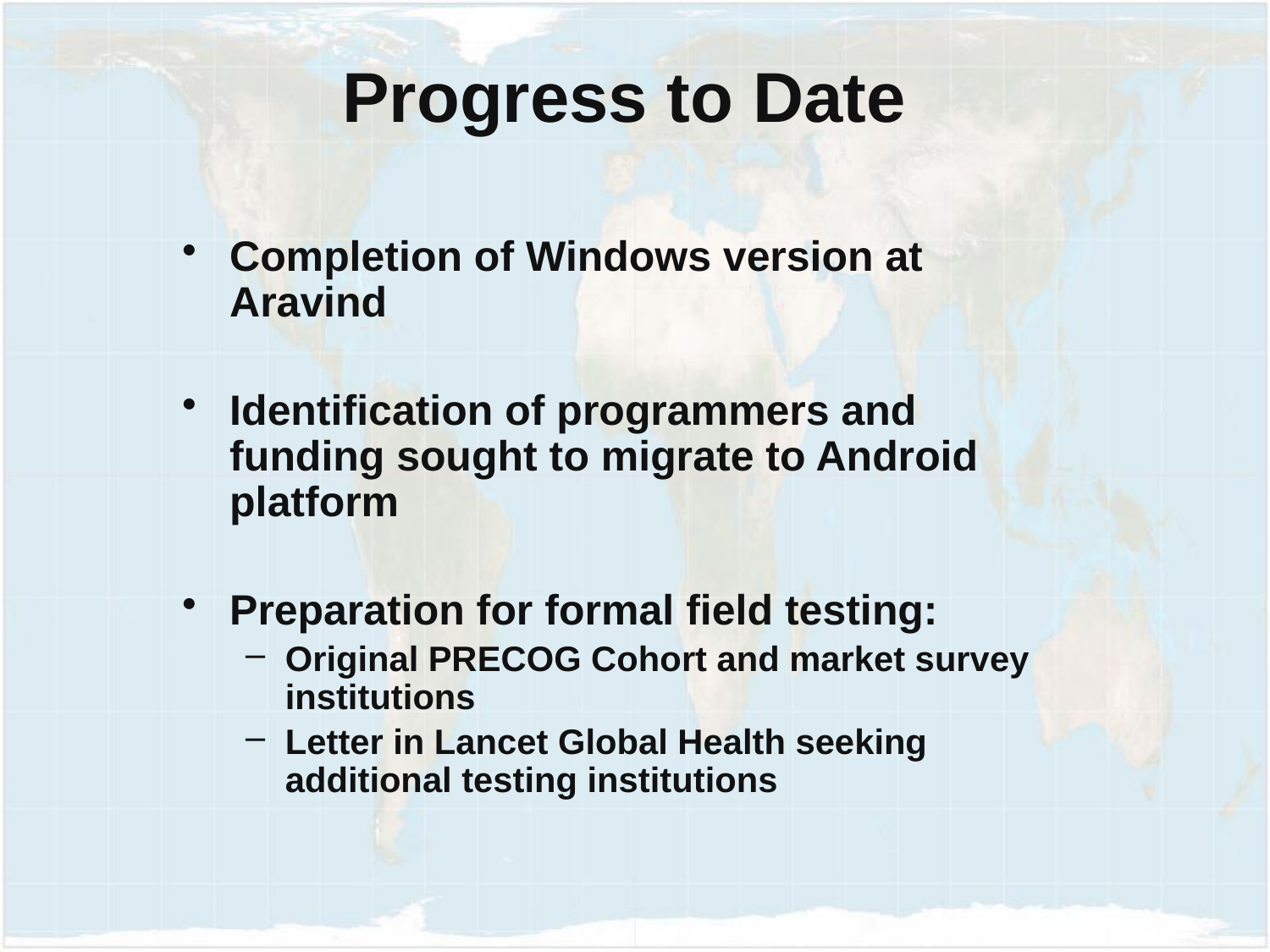

# Progress to Date

Completion of Windows version at Aravind

Identification of programmers and funding sought to migrate to Android platform

Preparation for formal field testing:
Original PRECOG Cohort and market survey institutions
Letter in Lancet Global Health seeking additional testing institutions